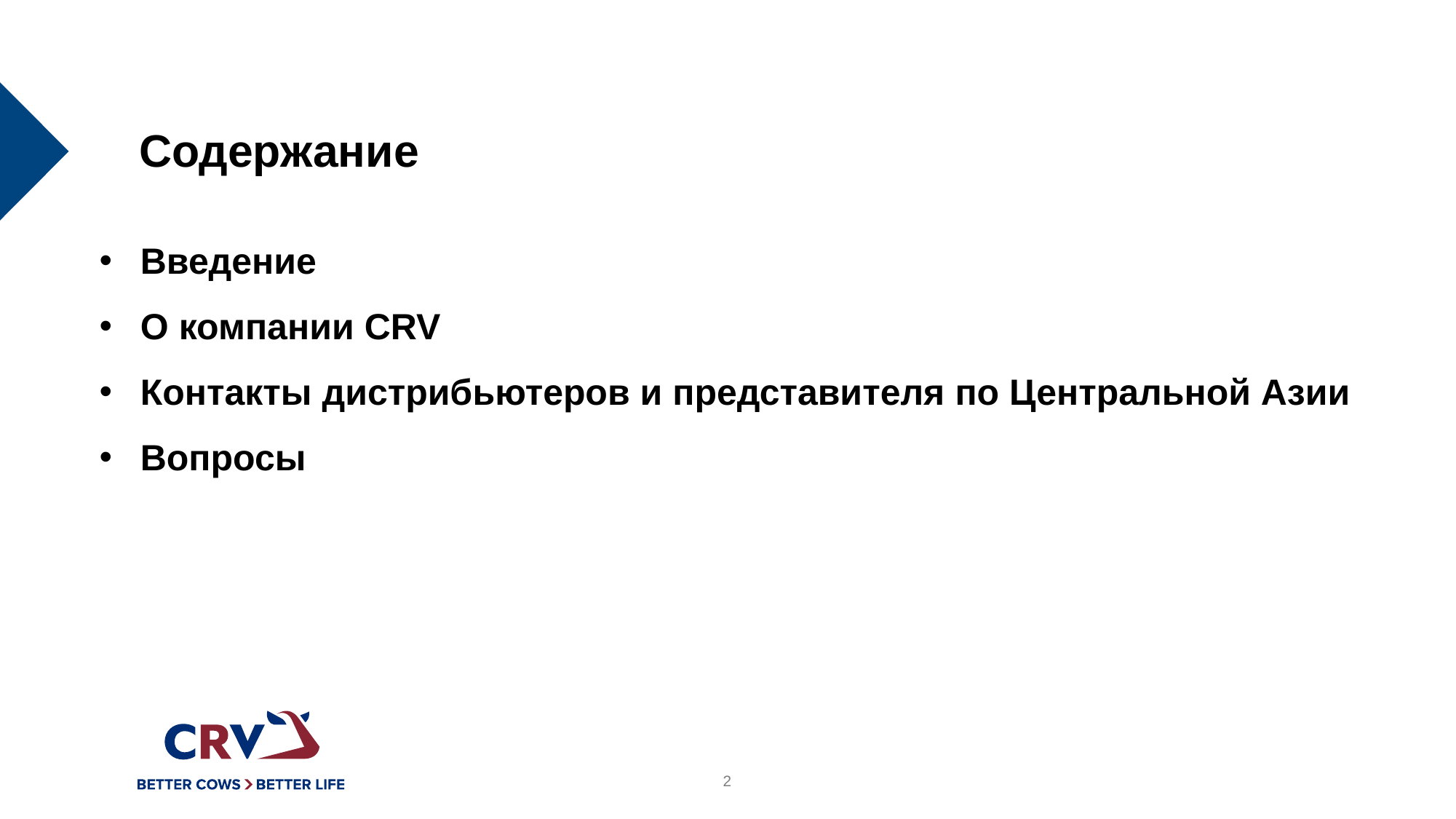

# Содержание
Введение
О компании CRV
Контакты дистрибьютеров и представителя по Центральной Азии
Вопросы

2